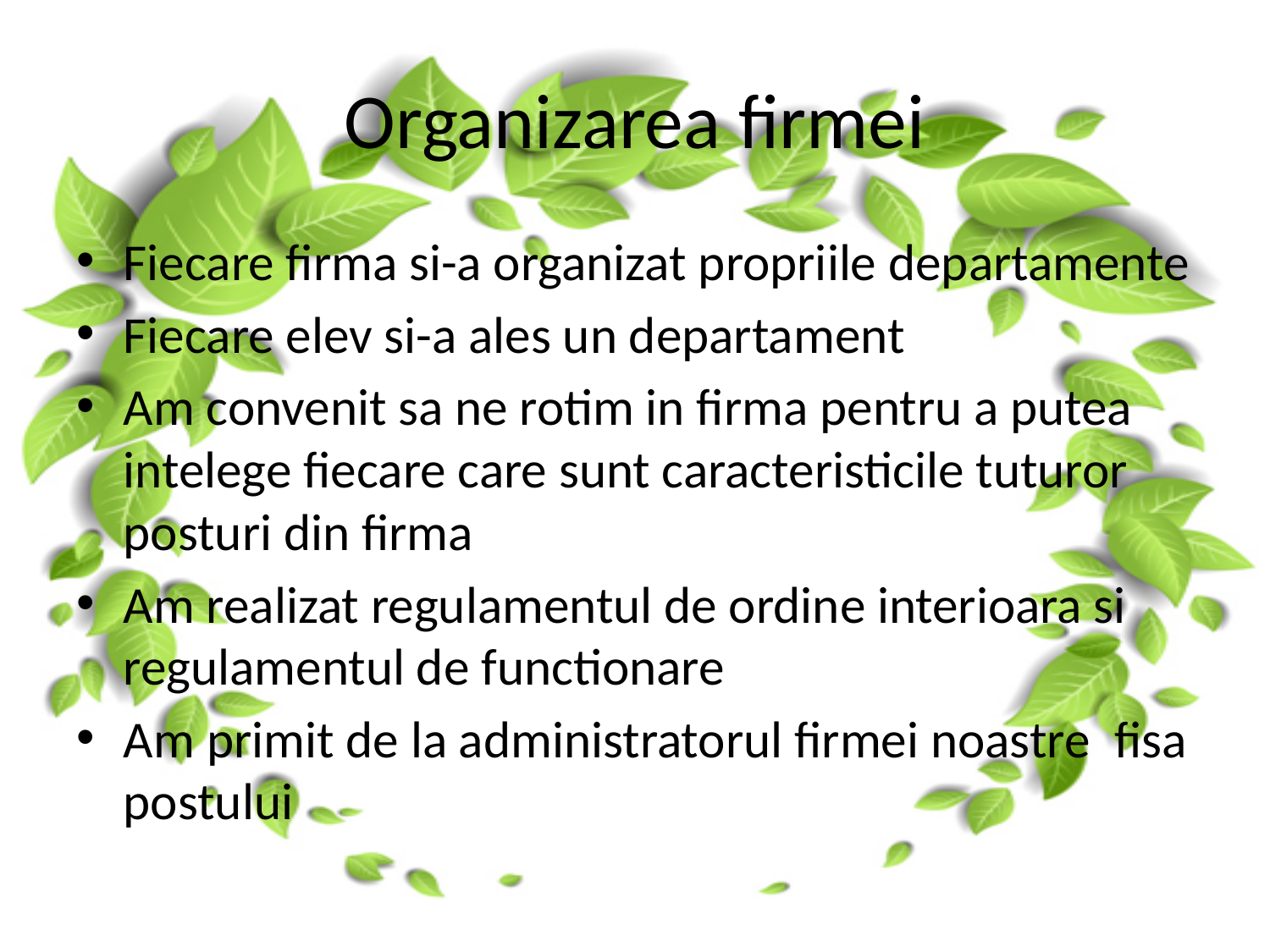

# Organizarea firmei
Fiecare firma si-a organizat propriile departamente
Fiecare elev si-a ales un departament
Am convenit sa ne rotim in firma pentru a putea intelege fiecare care sunt caracteristicile tuturor posturi din firma
Am realizat regulamentul de ordine interioara si regulamentul de functionare
Am primit de la administratorul firmei noastre  fisa postului